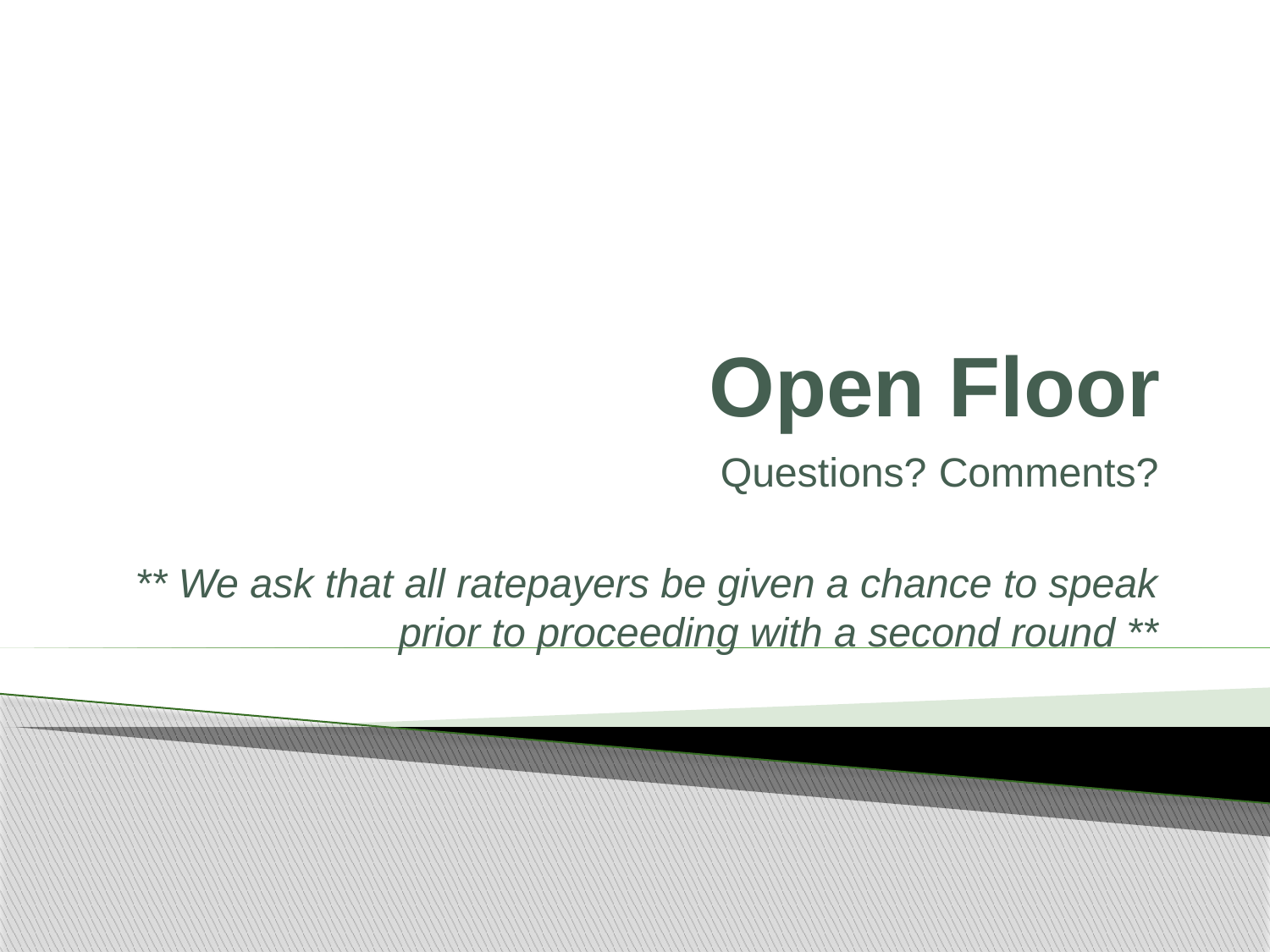

# Open Floor
Questions? 	Comments?

** We ask that all ratepayers be given a chance to speak prior to proceeding with a second round **